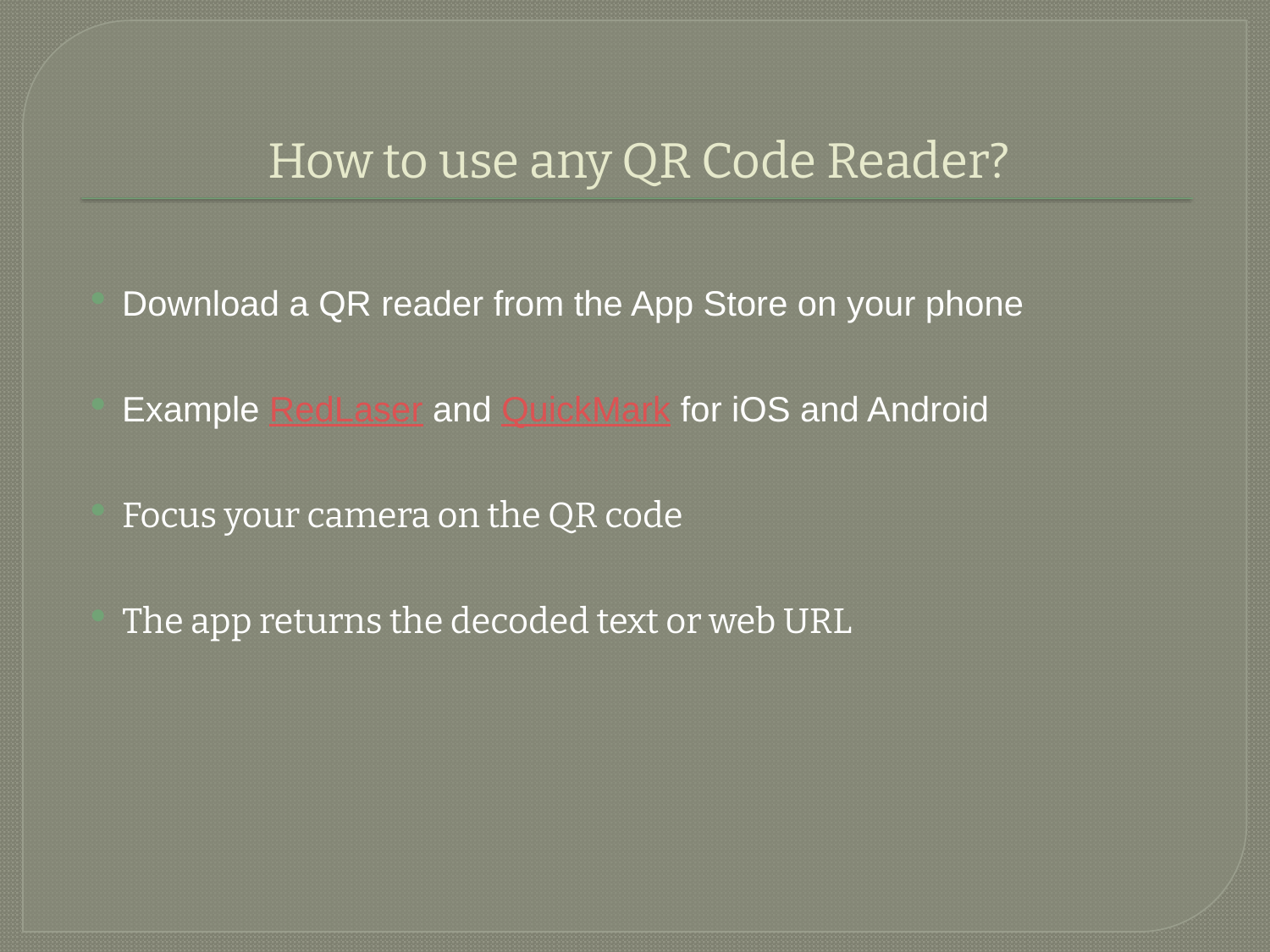

# How to use any QR Code Reader?
Download a QR reader from the App Store on your phone
Example RedLaser and QuickMark for iOS and Android
Focus your camera on the QR code
The app returns the decoded text or web URL